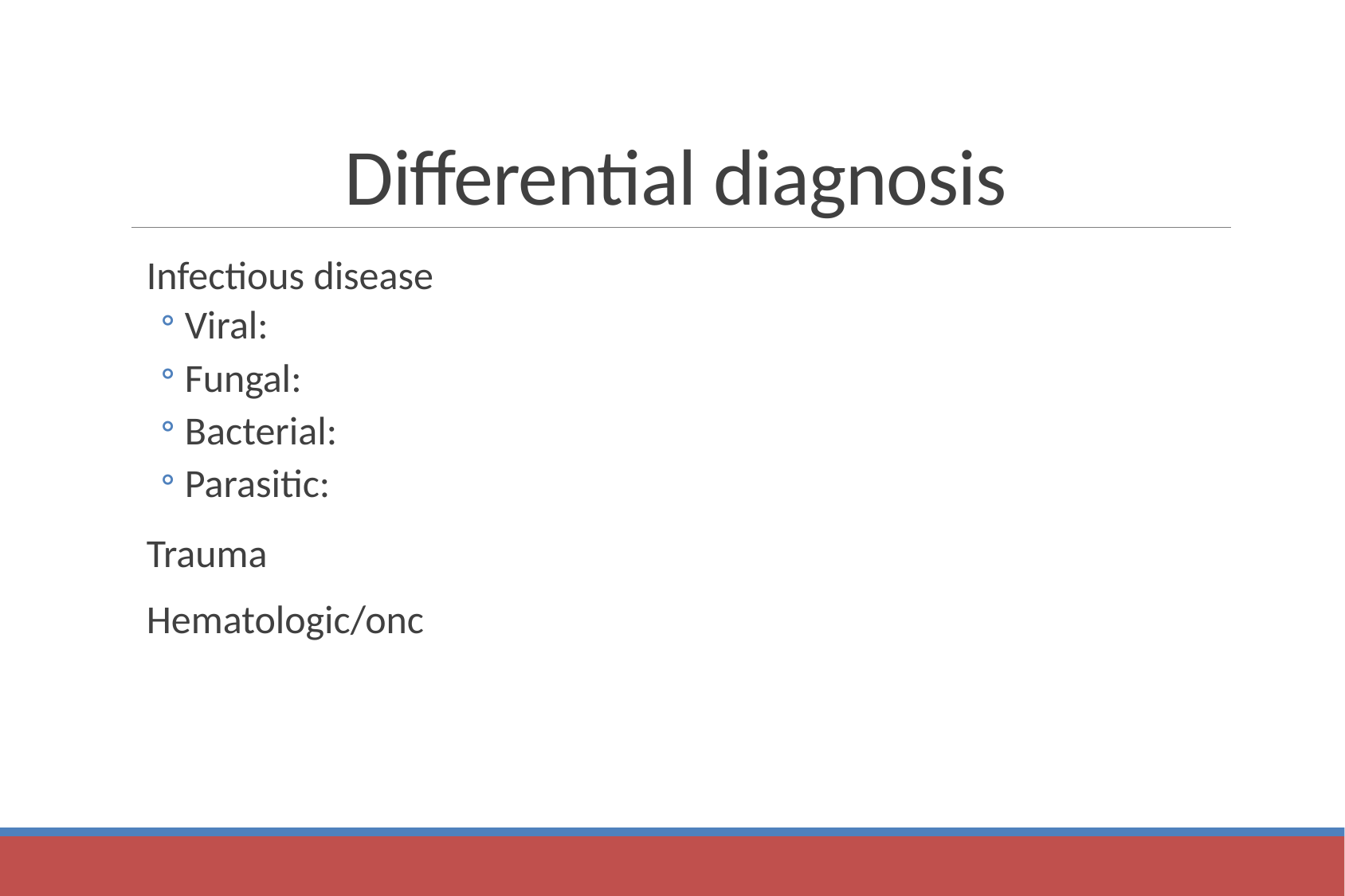

# Differential diagnosis
Infectious disease
Viral:
Fungal:
Bacterial:
Parasitic:
Trauma
Hematologic/onc